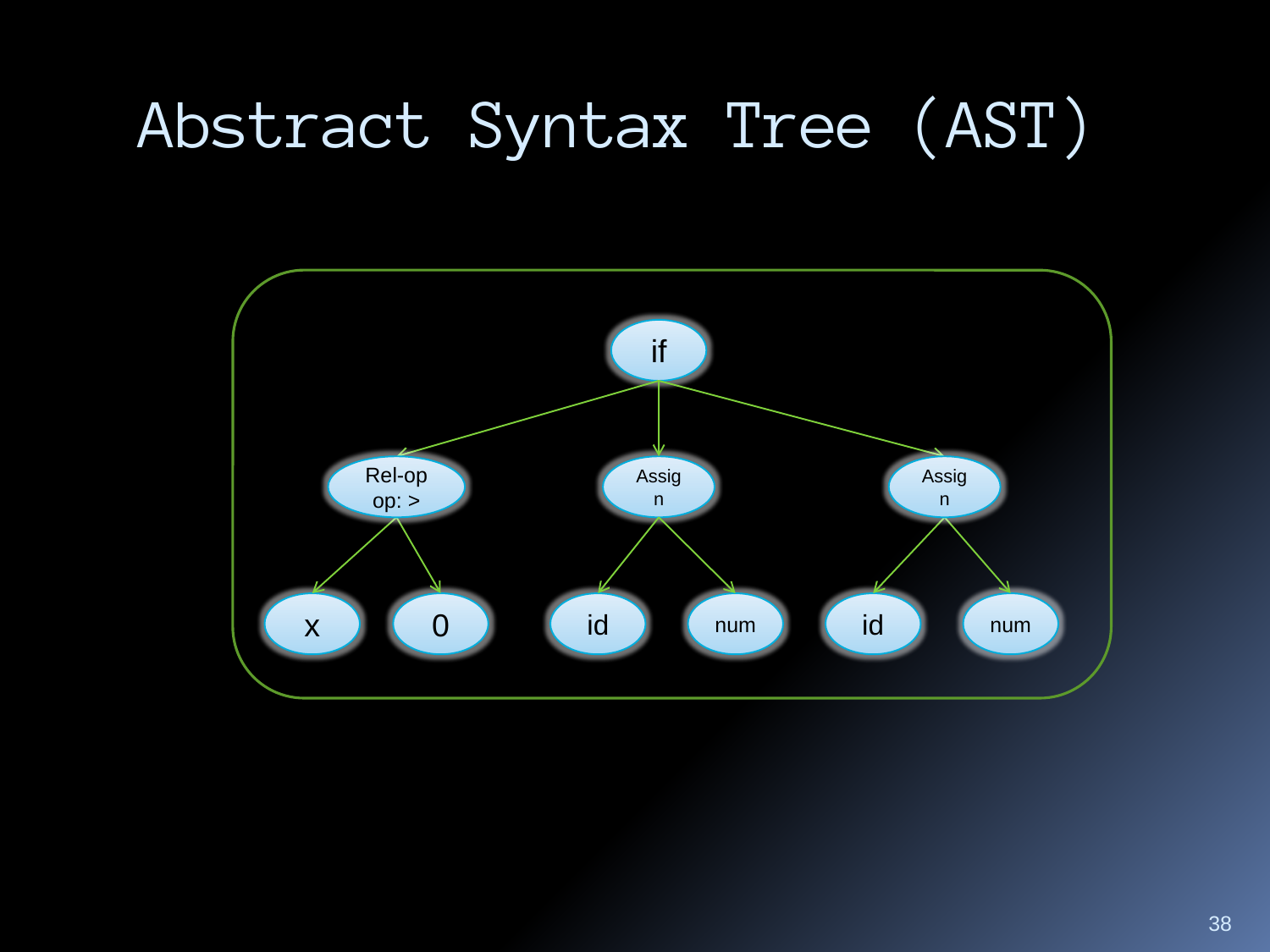

# Abstract Syntax Tree (AST)

if
Rel-op
op: >
Assign
Assign
x
0
id
num
id
num
38